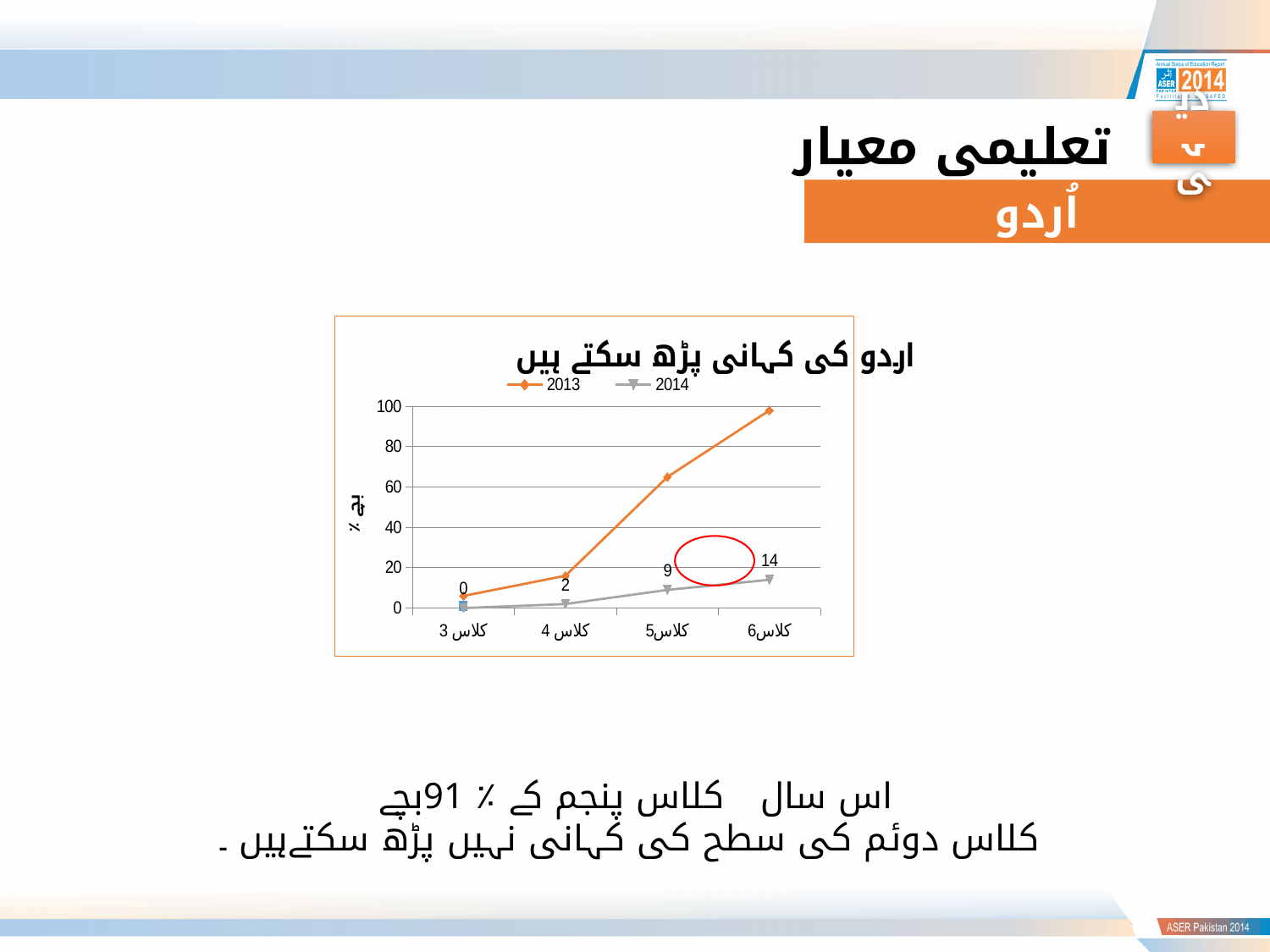

تعلیمی معیار
دیہی
اُردو

[unsupported chart]

 اس سال   کلاس پنجم کے ٪ 91بچے
 کلاس دوئم کی سطح کی کہانی نہیں پڑھ سکتےہیں ۔